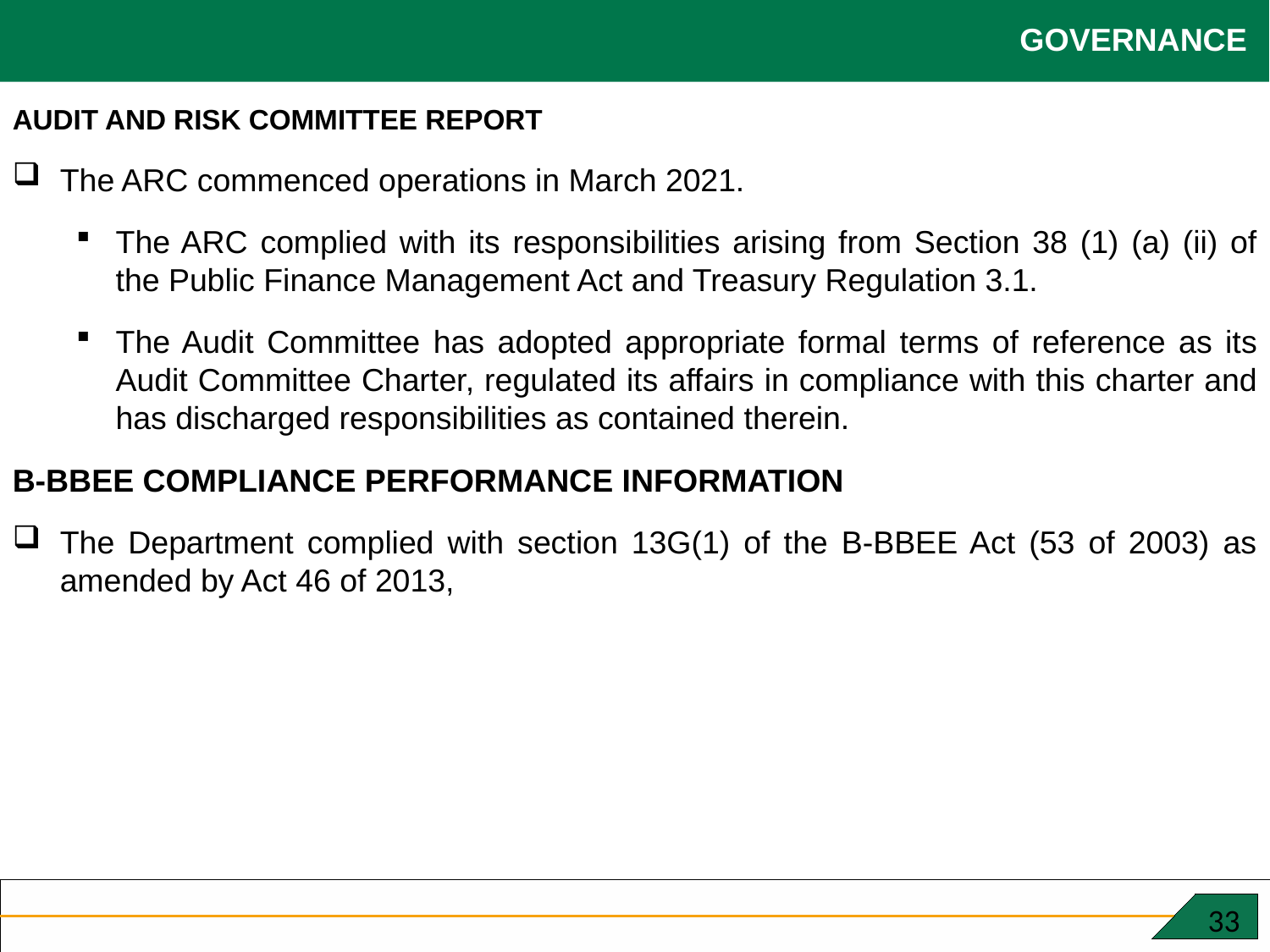

GOVERNANCE
AUDIT AND RISK COMMITTEE REPORT
The ARC commenced operations in March 2021.
The ARC complied with its responsibilities arising from Section 38 (1) (a) (ii) of the Public Finance Management Act and Treasury Regulation 3.1.
The Audit Committee has adopted appropriate formal terms of reference as its Audit Committee Charter, regulated its affairs in compliance with this charter and has discharged responsibilities as contained therein.
B-BBEE COMPLIANCE PERFORMANCE INFORMATION
The Department complied with section 13G(1) of the B-BBEE Act (53 of 2003) as amended by Act 46 of 2013,

      33